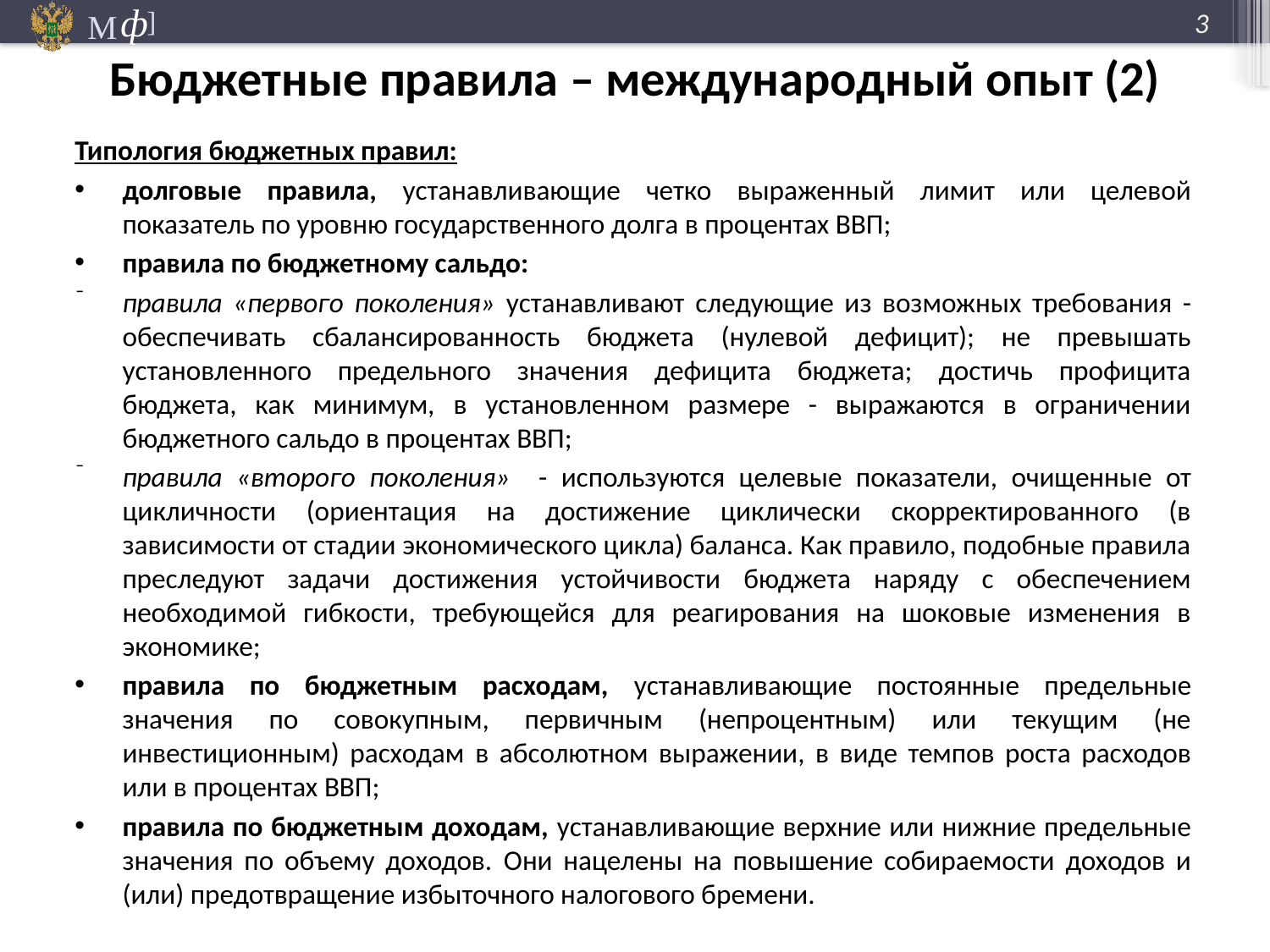

3
Бюджетные правила – международный опыт (2)
Типология бюджетных правил:
долговые правила, устанавливающие четко выраженный лимит или целевой показатель по уровню государственного долга в процентах ВВП;
правила по бюджетному сальдо:
правила «первого поколения» устанавливают следующие из возможных требования - обеспечивать сбалансированность бюджета (нулевой дефицит); не превышать установленного предельного значения дефицита бюджета; достичь профицита бюджета, как минимум, в установленном размере - выражаются в ограничении бюджетного сальдо в процентах ВВП;
правила «второго поколения»  - используются целевые показатели, очищенные от цикличности (ориентация на достижение циклически скорректированного (в зависимости от стадии экономического цикла) баланса. Как правило, подобные правила преследуют задачи достижения устойчивости бюджета наряду с обеспечением необходимой гибкости, требующейся для реагирования на шоковые изменения в экономике;
правила по бюджетным расходам, устанавливающие постоянные предельные значения по совокупным, первичным (непроцентным) или текущим (не инвестиционным) расходам в абсолютном выражении, в виде темпов роста расходов или в процентах ВВП;
правила по бюджетным доходам, устанавливающие верхние или нижние предельные значения по объему доходов. Они нацелены на повышение собираемости доходов и (или) предотвращение избыточного налогового бремени.